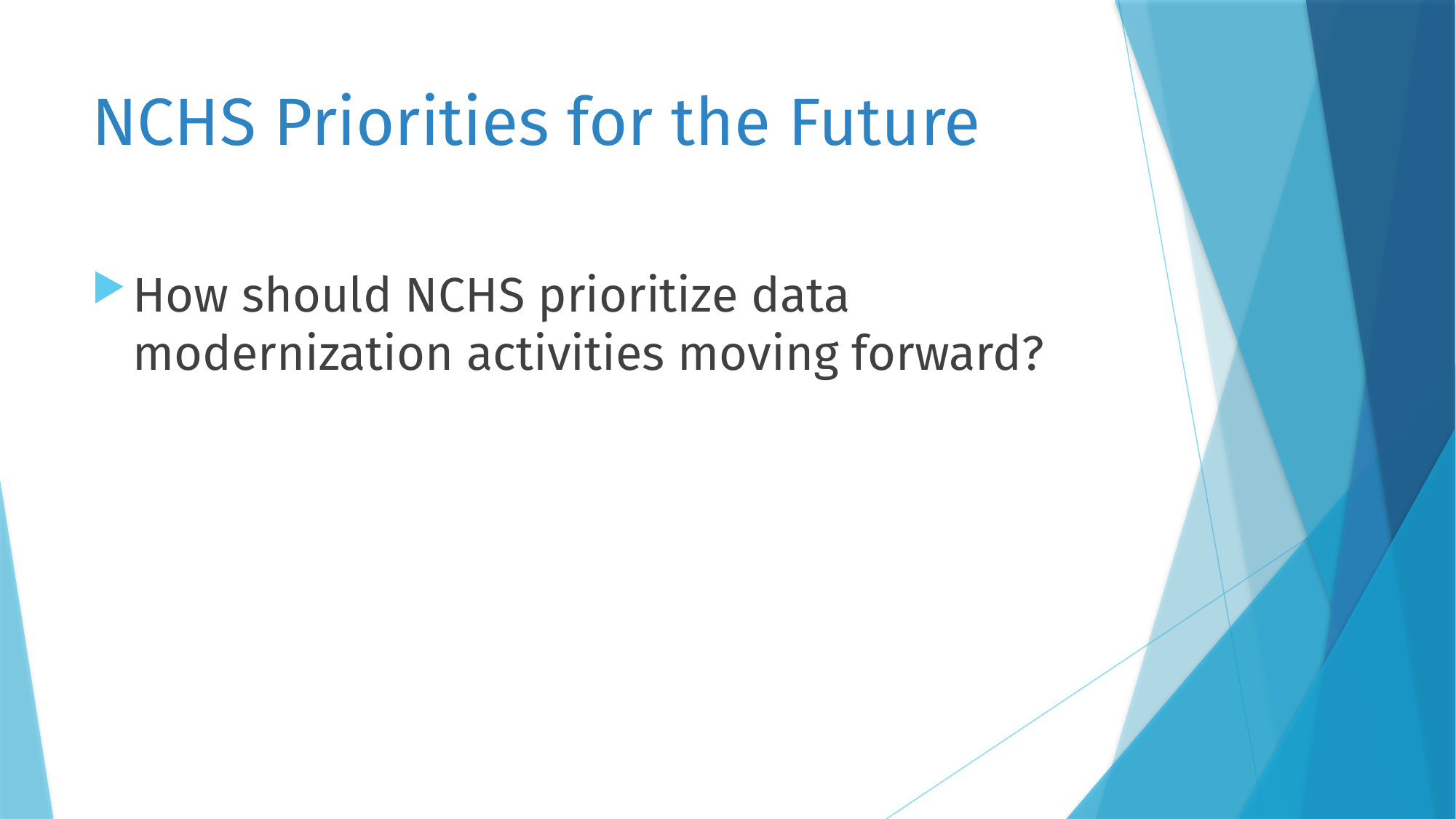

# NCHS Priorities for the Future
How should NCHS prioritize data modernization activities moving forward?